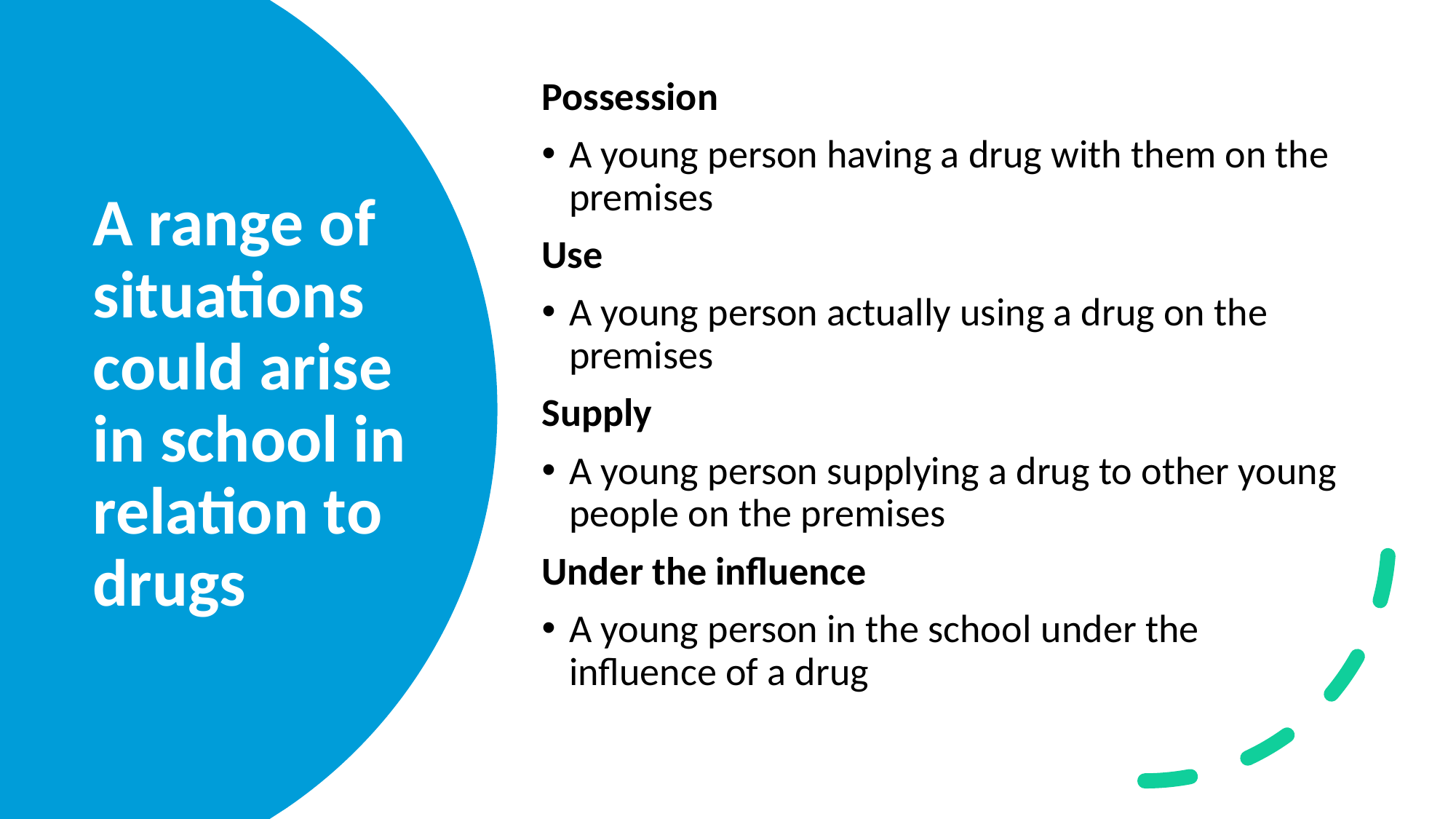

Possession
A young person having a drug with them on the premises
Use
A young person actually using a drug on the premises
Supply
A young person supplying a drug to other young people on the premises
Under the influence
A young person in the school under the influence of a drug

# A range of situations could arise in school in relation to drugs